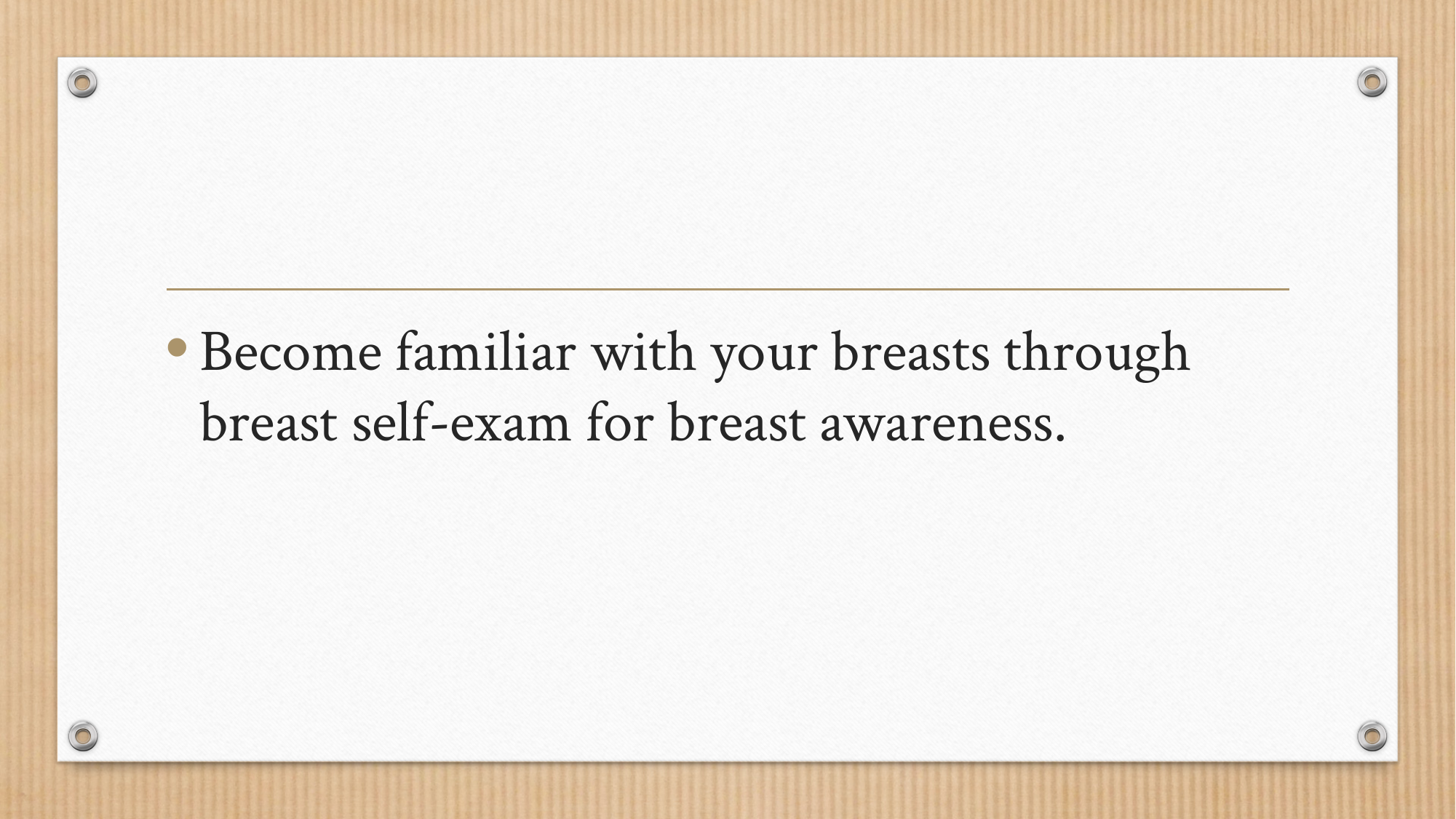

Become familiar with your breasts through breast self-exam for breast awareness.